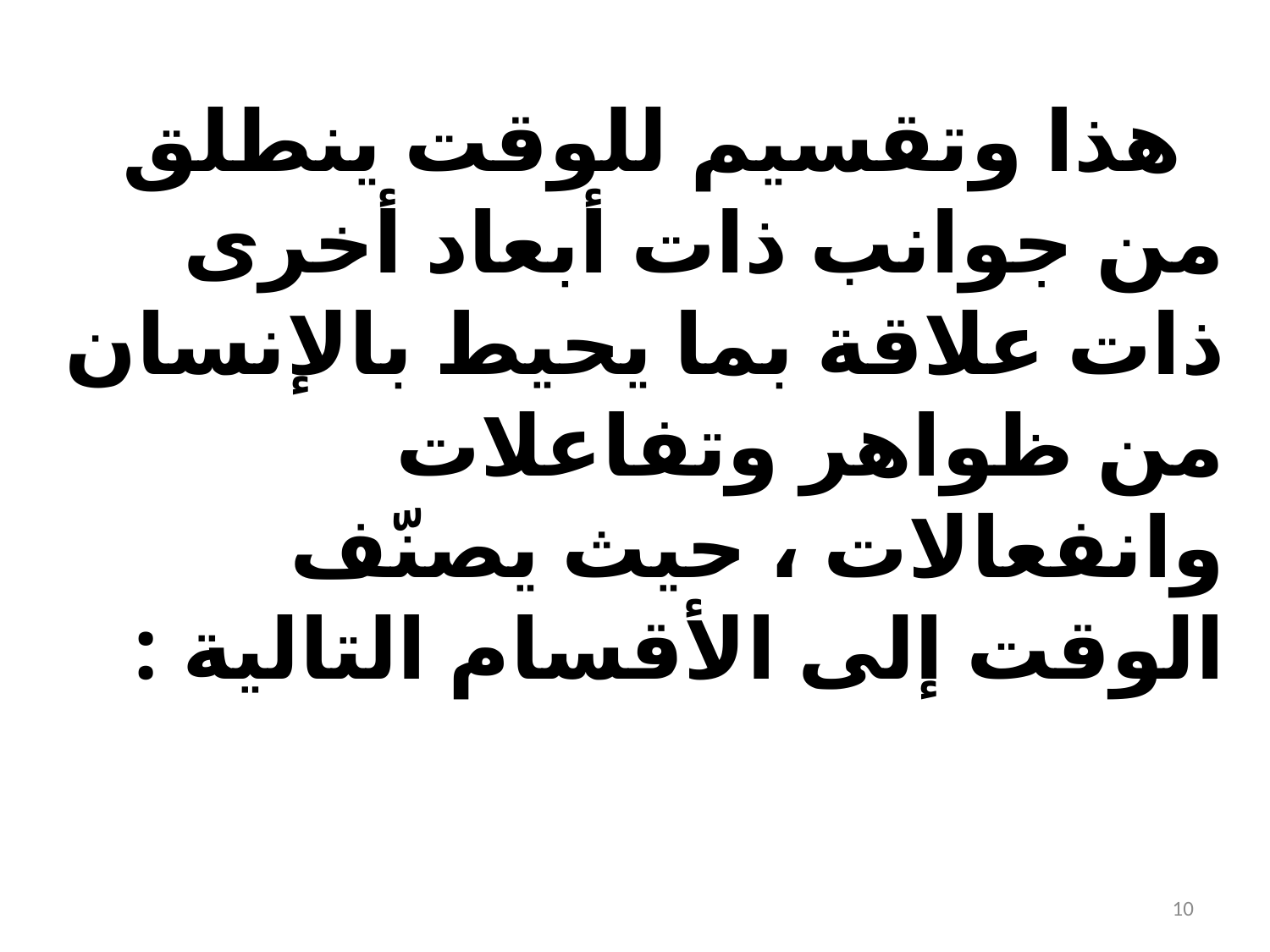

هذا وتقسيم للوقت ينطلق من جوانب ذات أبعاد أخرى ذات علاقة بما يحيط بالإنسان من ظواهر وتفاعلات وانفعالات ، حيث يصنّف الوقت إلى الأقسام التالية :
10